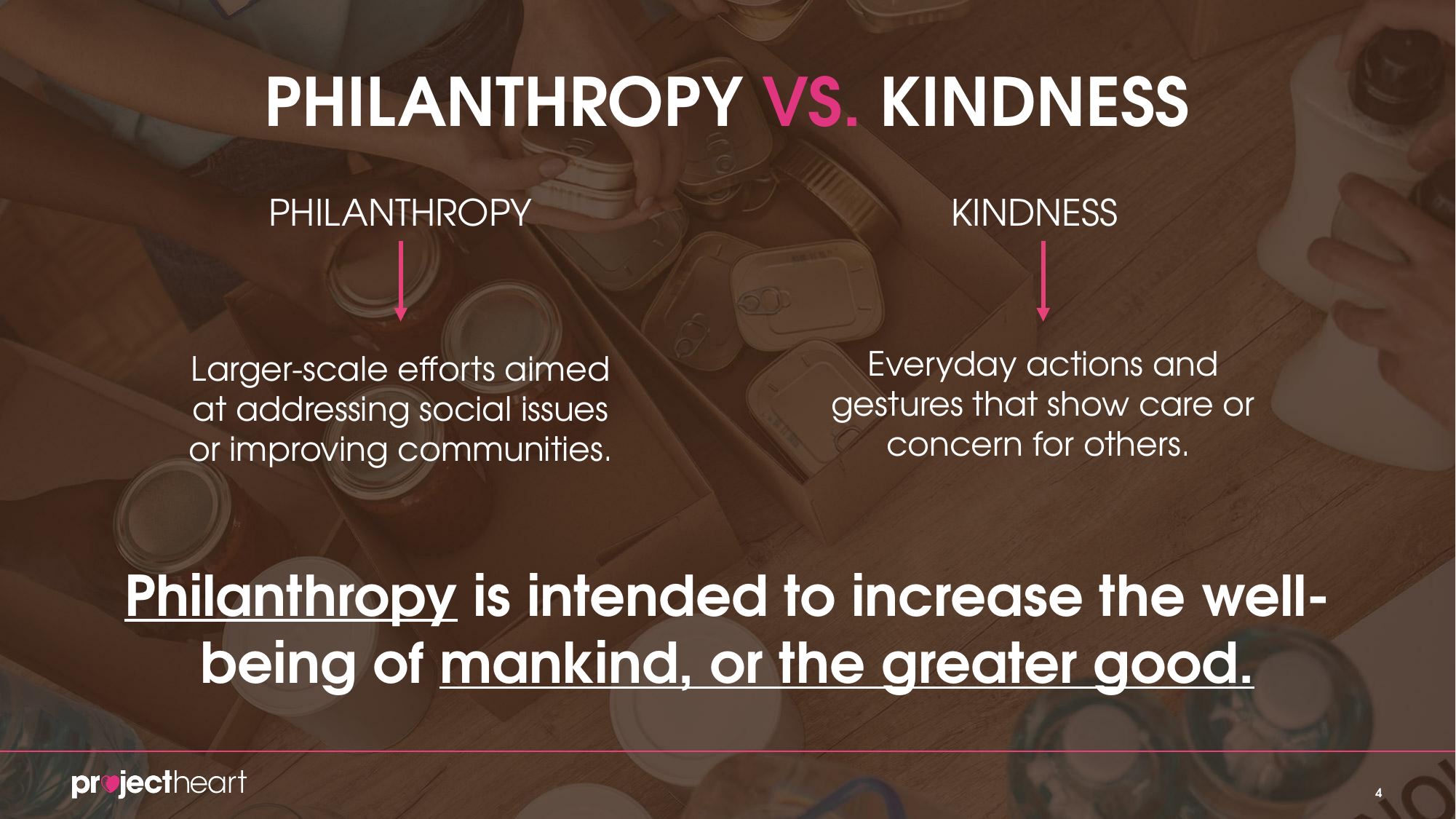

# PHILANTHROPY VS. KINDNESS
PHILANTHROPY
KINDNESS
Everyday actions and gestures that show care or concern for others.
Larger-scale efforts aimed at addressing social issues or improving communities.
Philanthropy is intended to increase the well-being of mankind, or the greater good.
4